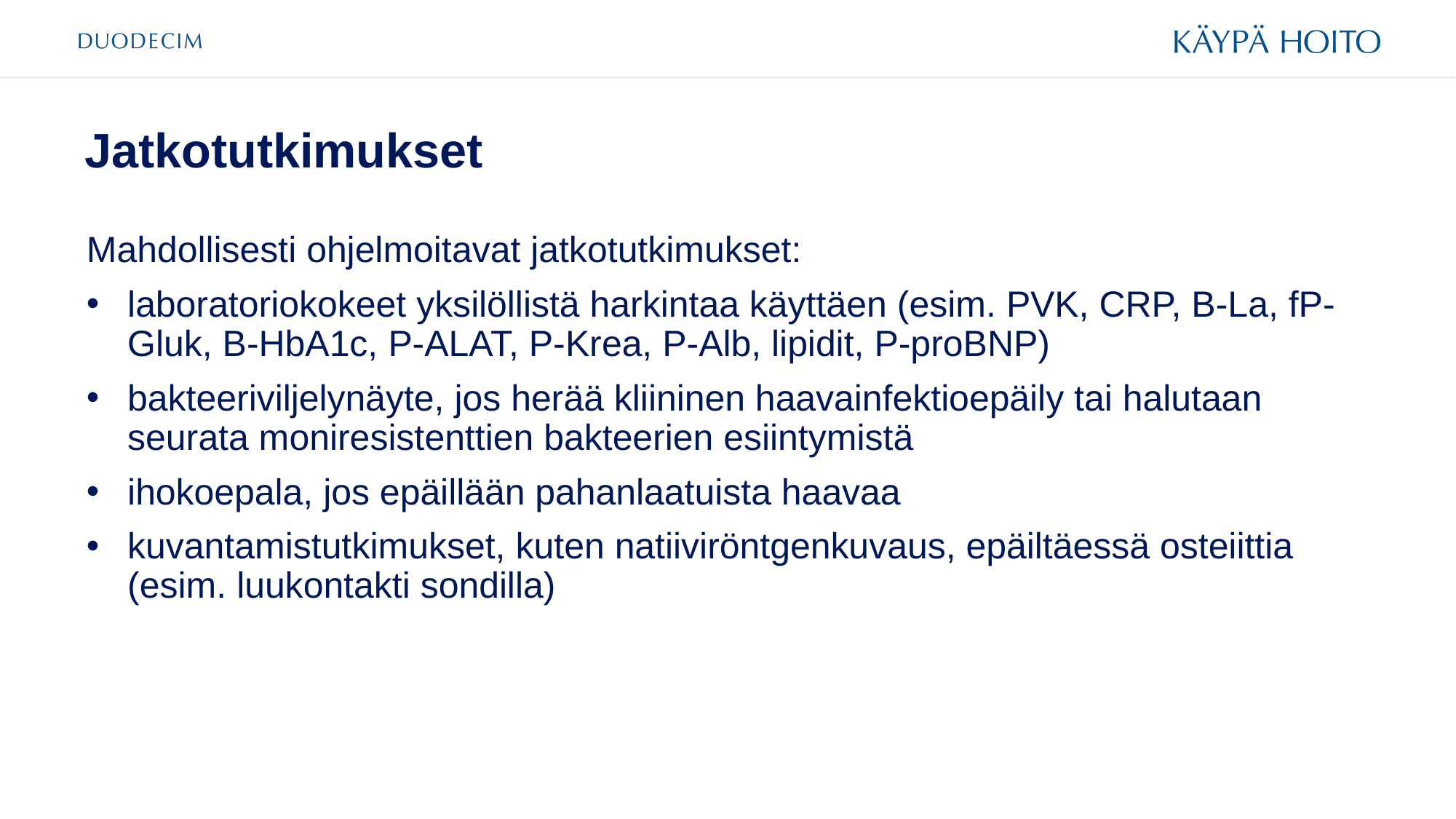

# Jatkotutkimukset
Mahdollisesti ohjelmoitavat jatkotutkimukset:
laboratoriokokeet yksilöllistä harkintaa käyttäen (esim. PVK, CRP, B-La, fP-Gluk, B-HbA1c, P-ALAT, P-Krea, P-Alb, lipidit, P-proBNP)
bakteeriviljelynäyte, jos herää kliininen haavainfektioepäily tai halutaan seurata moniresistenttien bakteerien esiintymistä
ihokoepala, jos epäillään pahanlaatuista haavaa
kuvantamistutkimukset, kuten natiiviröntgenkuvaus, epäiltäessä osteiittia (esim. luukontakti sondilla)